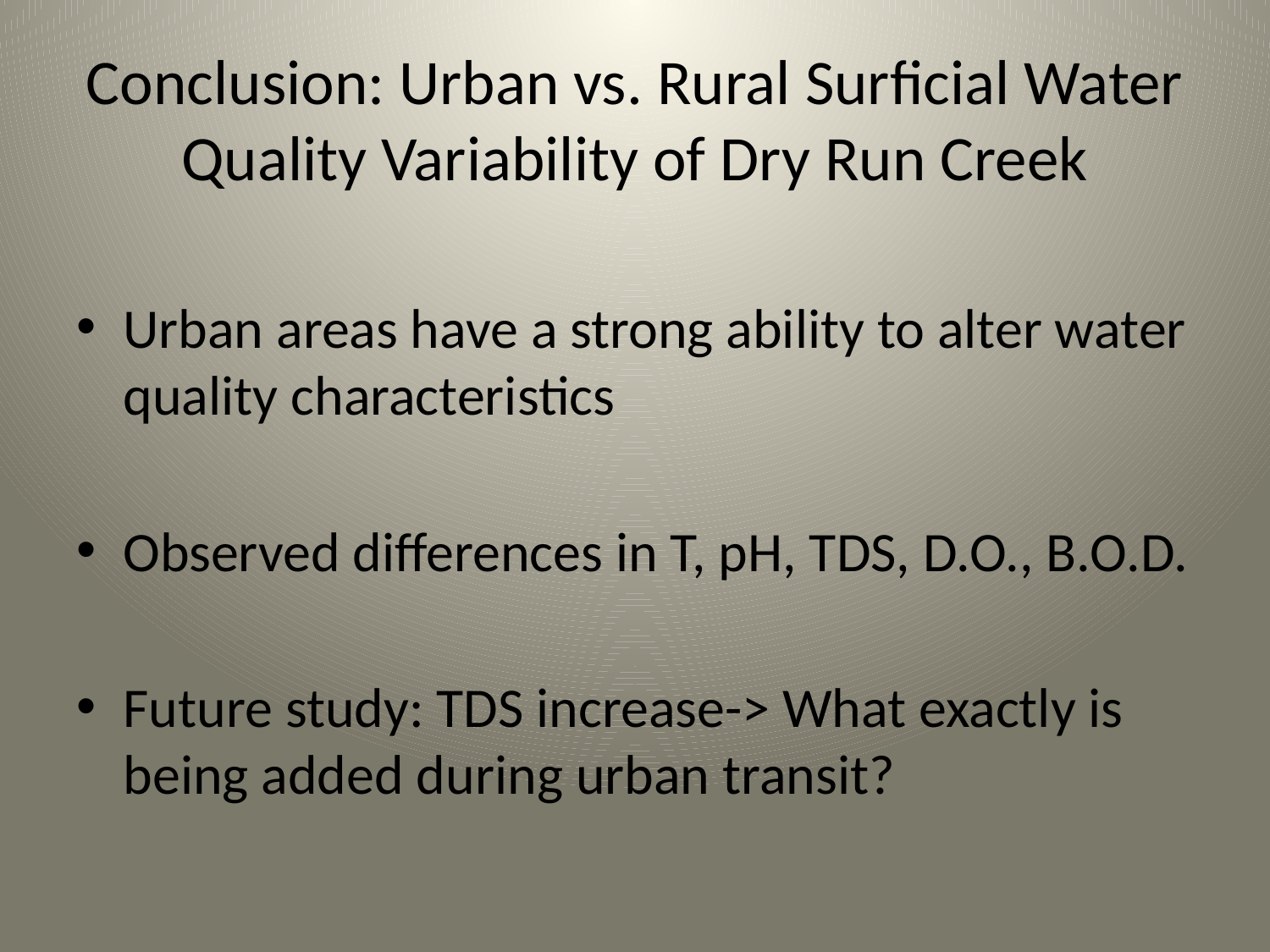

# Conclusion: Urban vs. Rural Surficial Water Quality Variability of Dry Run Creek
Urban areas have a strong ability to alter water quality characteristics

Observed differences in T, pH, TDS, D.O., B.O.D.

Future study: TDS increase-> What exactly is being added during urban transit?